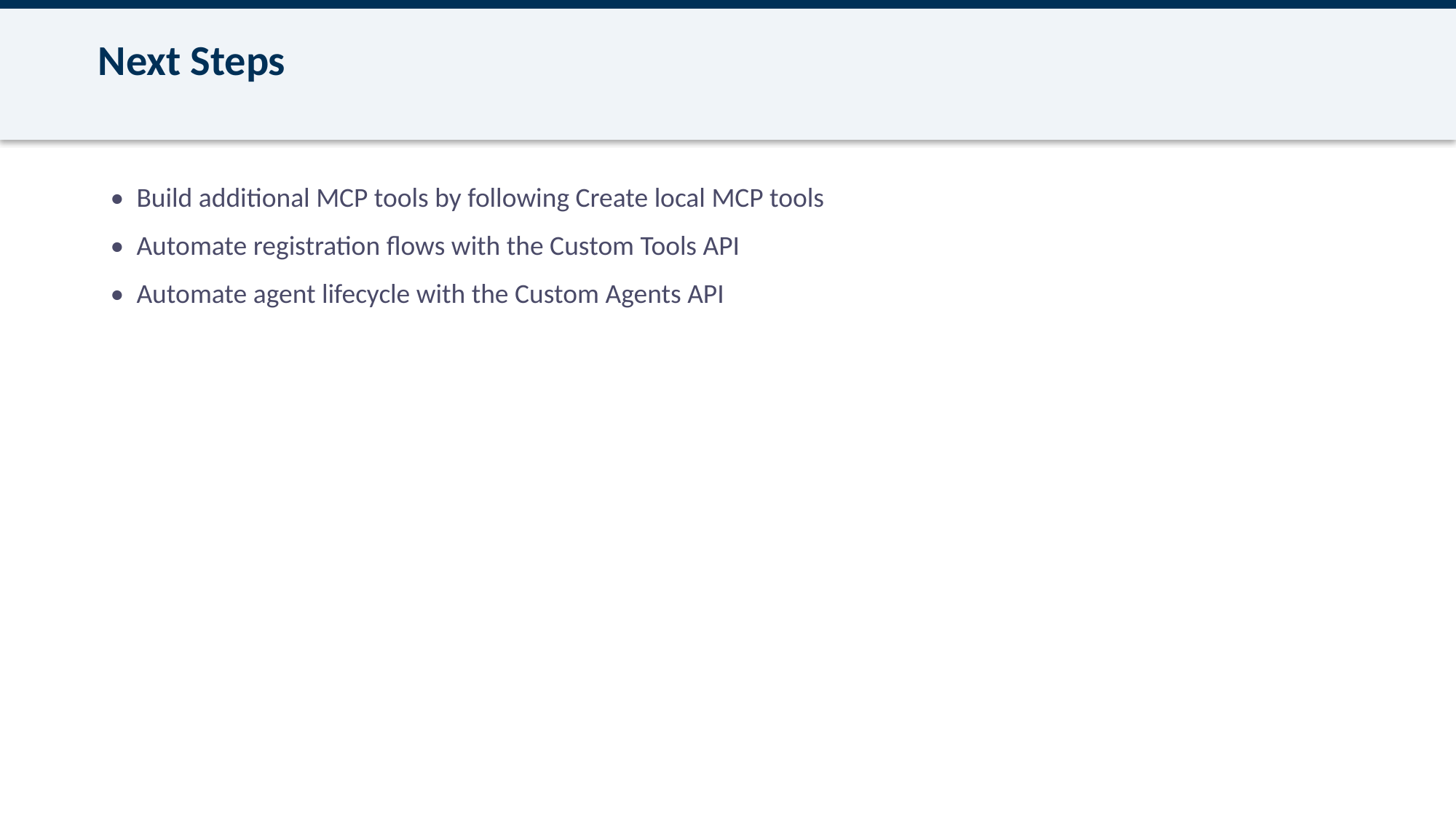

Next Steps
  •  Build additional MCP tools by following Create local MCP tools
  •  Automate registration flows with the Custom Tools API
  •  Automate agent lifecycle with the Custom Agents API